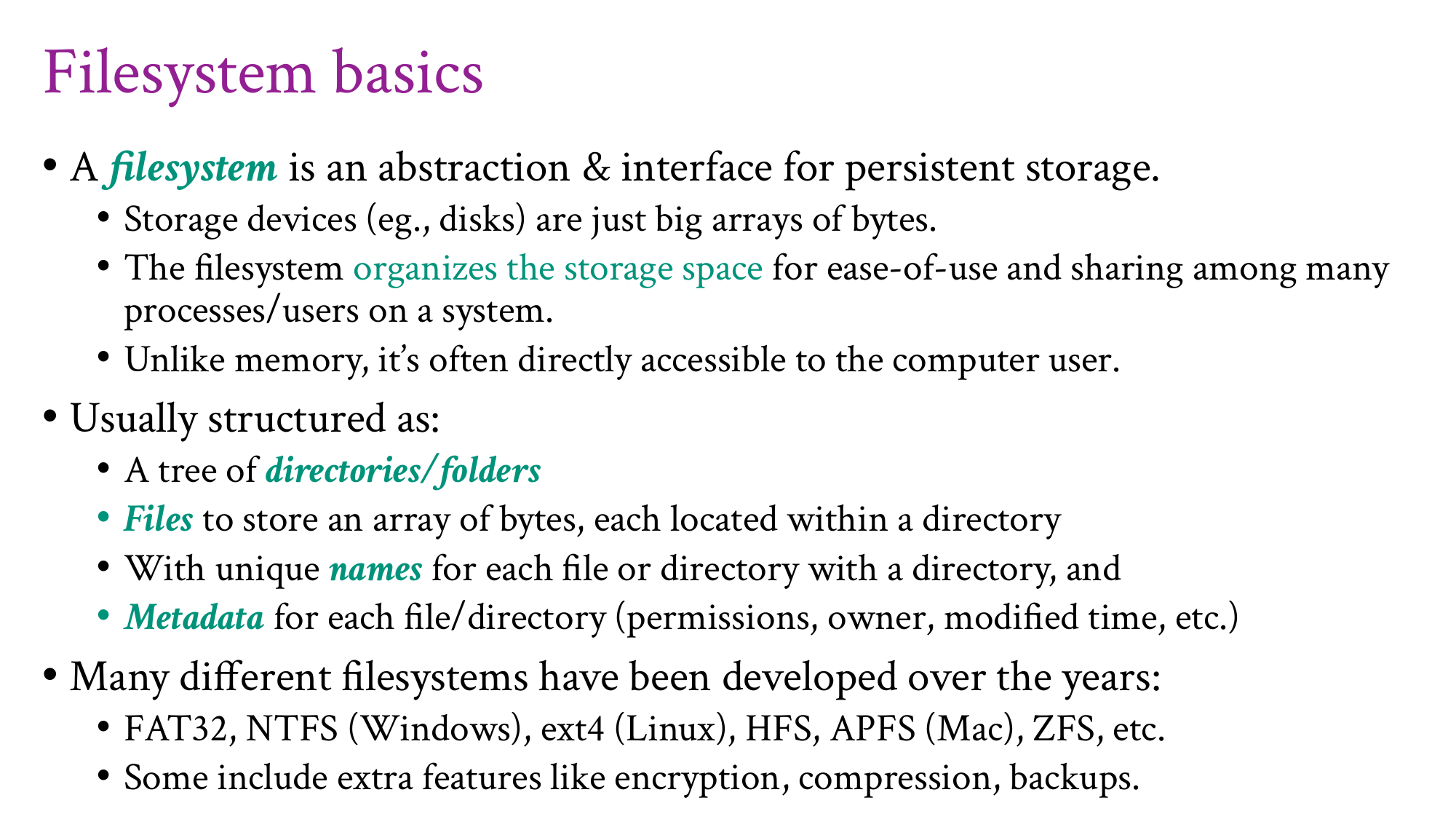

# Filesystem basics
A filesystem is an abstraction & interface for persistent storage.
Storage devices (eg., disks) are just big arrays of bytes.
The filesystem organizes the storage space for ease-of-use and sharing among many processes/users on a system.
Unlike memory, it’s often directly accessible to the computer user.
Usually structured as:
A tree of directories/folders
Files to store an array of bytes, each located within a directory
With unique names for each file or directory with a directory, and
Metadata for each file/directory (permissions, owner, modified time, etc.)
Many different filesystems have been developed over the years:
FAT32, NTFS (Windows), ext4 (Linux), HFS, APFS (Mac), ZFS, etc.
Some include extra features like encryption, compression, backups.